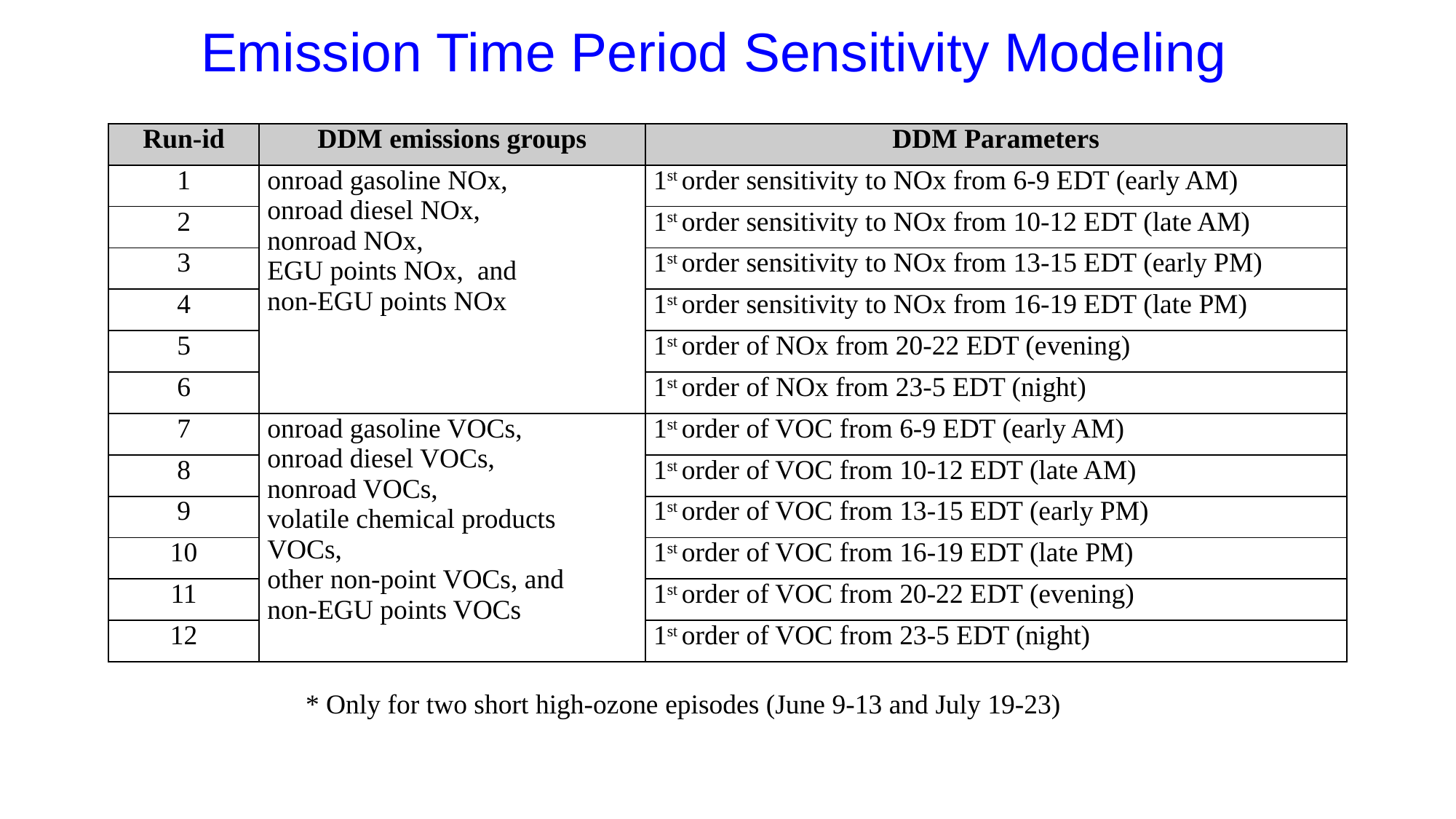

# Emission Time Period Sensitivity Modeling
| Run-id | DDM emissions groups | DDM Parameters |
| --- | --- | --- |
| 1 | onroad gasoline NOx, onroad diesel NOx, nonroad NOx, EGU points NOx, and non-EGU points NOx | 1st order sensitivity to NOx from 6-9 EDT (early AM) |
| 2 |  | 1st order sensitivity to NOx from 10-12 EDT (late AM) |
| 3 |  | 1st order sensitivity to NOx from 13-15 EDT (early PM) |
| 4 |  | 1st order sensitivity to NOx from 16-19 EDT (late PM) |
| 5 |  | 1st order of NOx from 20-22 EDT (evening) |
| 6 |  | 1st order of NOx from 23-5 EDT (night) |
| 7 | onroad gasoline VOCs, onroad diesel VOCs, nonroad VOCs, volatile chemical products VOCs, other non-point VOCs, and non-EGU points VOCs | 1st order of VOC from 6-9 EDT (early AM) |
| 8 |  | 1st order of VOC from 10-12 EDT (late AM) |
| 9 |  | 1st order of VOC from 13-15 EDT (early PM) |
| 10 |  | 1st order of VOC from 16-19 EDT (late PM) |
| 11 |  | 1st order of VOC from 20-22 EDT (evening) |
| 12 |  | 1st order of VOC from 23-5 EDT (night) |
* Only for two short high-ozone episodes (June 9-13 and July 19-23)